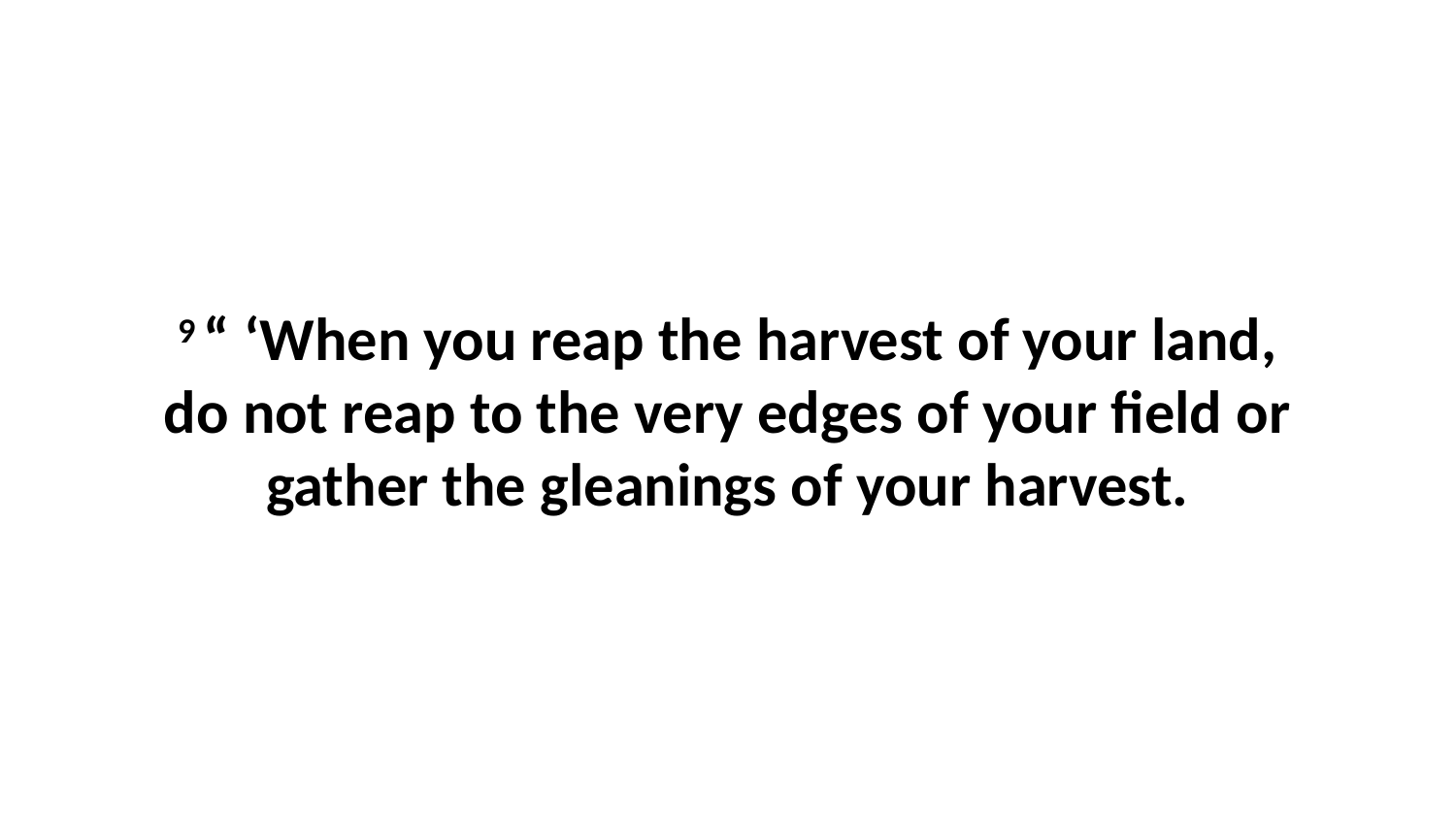

9 “ ‘When you reap the harvest of your land, do not reap to the very edges of your field or gather the gleanings of your harvest.